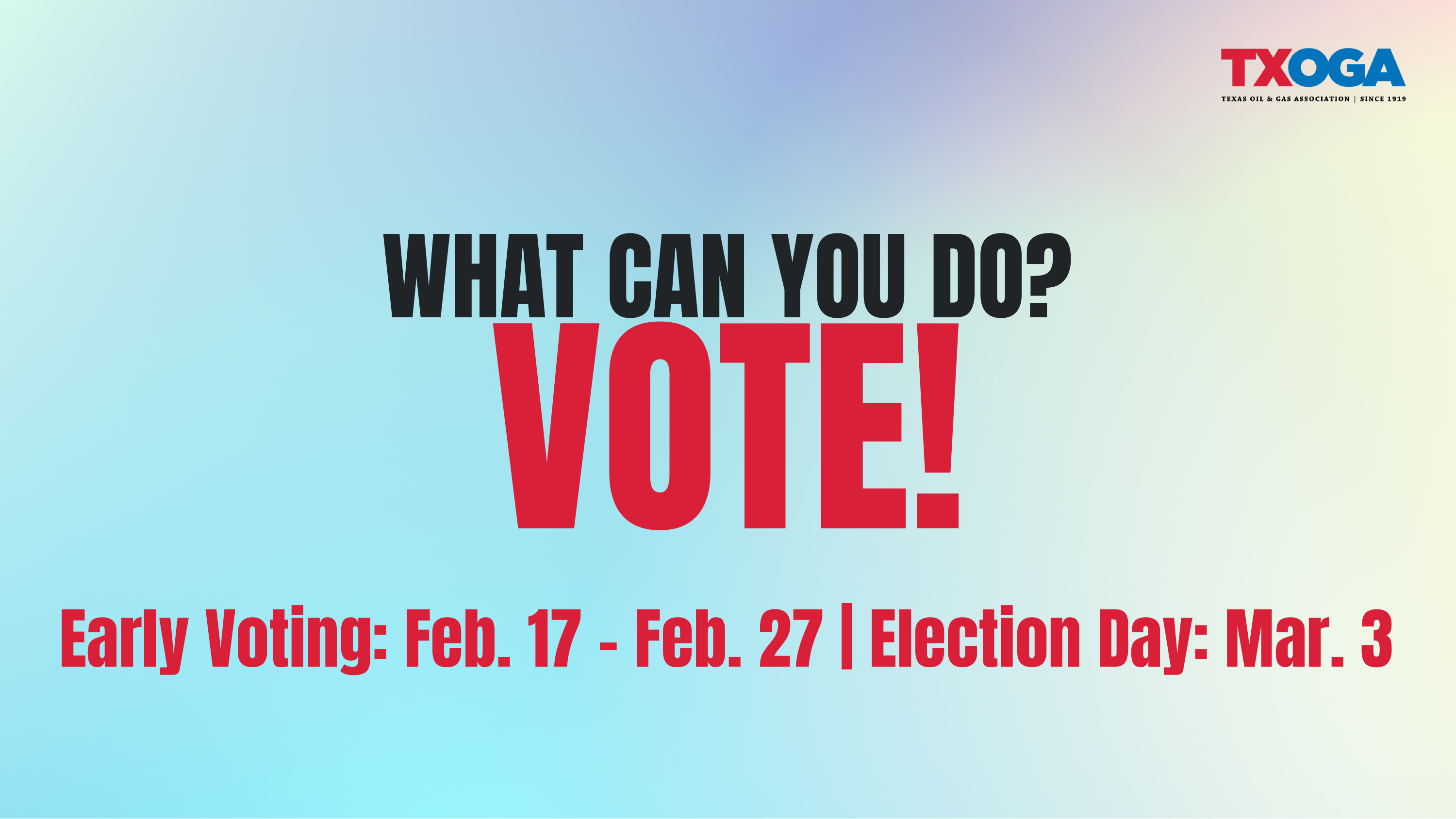

WHAT CAN YOU DO?
VOTE!
Early Voting: Feb. 17 – Feb. 27 | Election Day: Mar. 3